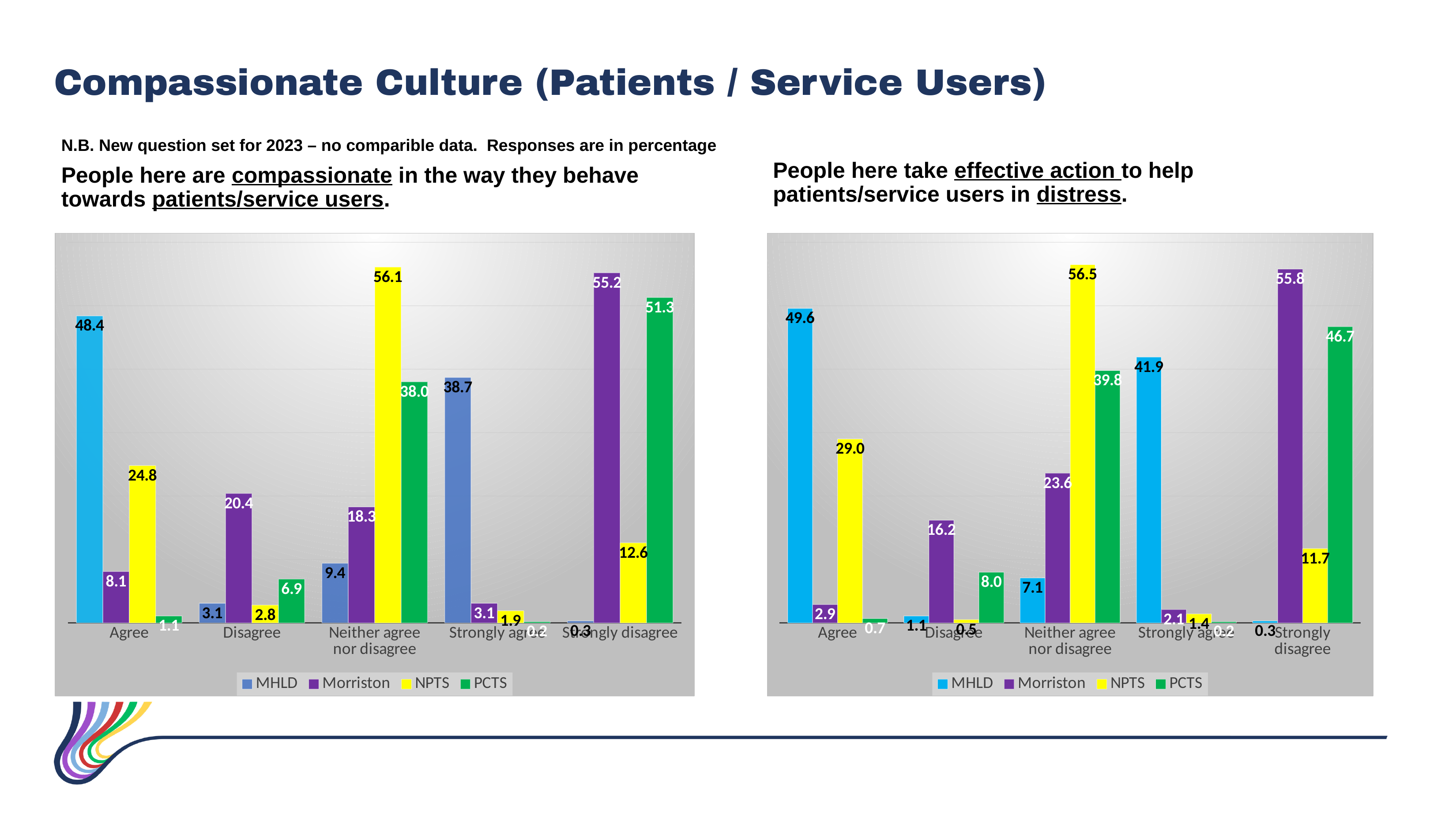

Compassionate Culture (Patients / Service Users)
N.B. New question set for 2023 – no comparible data.  Responses are in percentage
People here are compassionate in the way they behave towards patients/service users.
People here take effective action to help patients/service users in distress.

### Chart

| Category | MHLD | Morriston | NPTS | PCTS |
|---|---|---|---|---|
| Agree | 48.4 | 8.1 | 24.8 | 1.0999999999999999 |
| Disagree | 3.1 | 20.4 | 2.8000000000000003 | 6.9 |
| Neither agree nor disagree | 9.4 | 18.3 | 56.10000000000001 | 38.0 |
| Strongly agree | 38.7 | 3.1 | 1.9 | 0.2 |
| Strongly disagree | 0.3 | 55.2 | 12.6 | 51.300000000000004 |

### Chart

| Category | MHLD | Morriston | NPTS | PCTS |
|---|---|---|---|---|
| Agree | 49.6 | 2.9000000000000004 | 28.999999999999996 | 0.7000000000000001 |
| Disagree | 1.0999999999999999 | 16.2 | 0.5 | 8.0 |
| Neither agree nor disagree | 7.1 | 23.599999999999998 | 56.49999999999999 | 39.800000000000004 |
| Strongly agree | 41.9 | 2.1 | 1.4000000000000001 | 0.2 |
| Strongly disagree | 0.3 | 55.800000000000004 | 11.700000000000001 | 46.7 |